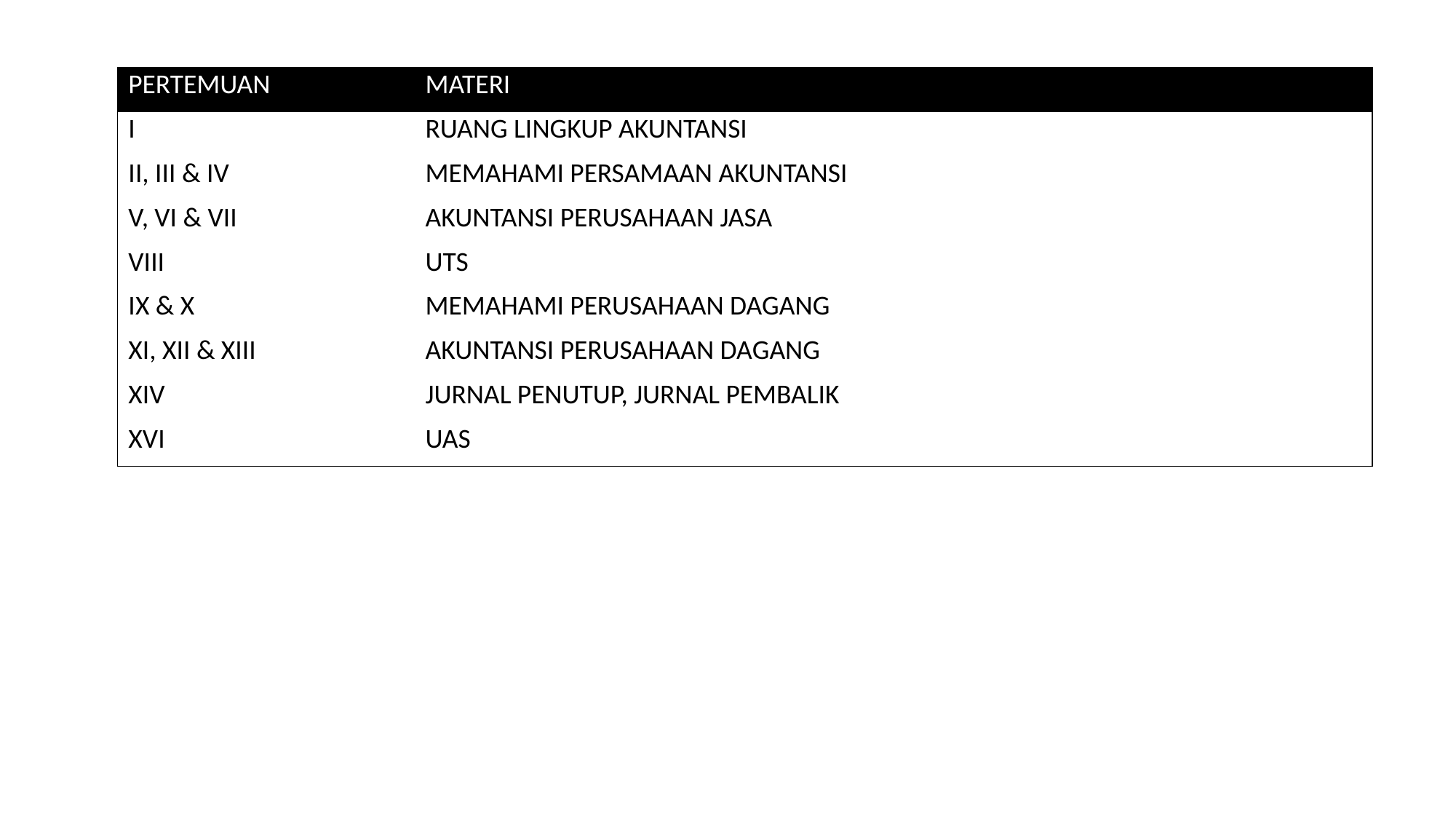

| PERTEMUAN | MATERI |
| --- | --- |
| I | RUANG LINGKUP AKUNTANSI |
| II, III & IV | MEMAHAMI PERSAMAAN AKUNTANSI |
| V, VI & VII | AKUNTANSI PERUSAHAAN JASA |
| VIII | UTS |
| IX & X | MEMAHAMI PERUSAHAAN DAGANG |
| XI, XII & XIII | AKUNTANSI PERUSAHAAN DAGANG |
| XIV | JURNAL PENUTUP, JURNAL PEMBALIK |
| XVI | UAS |